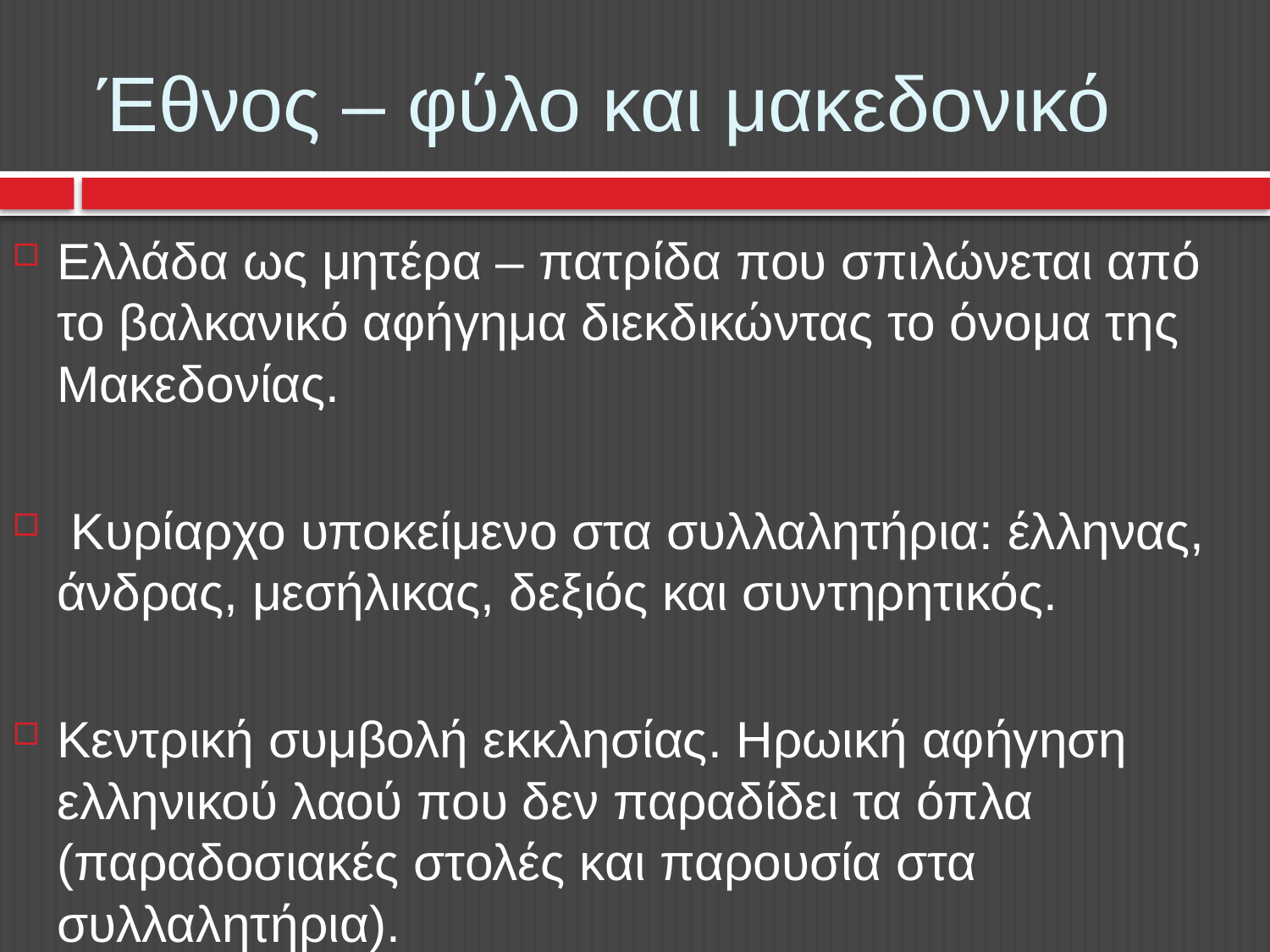

# Έθνος – φύλο και μακεδονικό
Ελλάδα ως μητέρα – πατρίδα που σπιλώνεται από το βαλκανικό αφήγημα διεκδικώντας το όνομα της Μακεδονίας.

 Κυρίαρχο υποκείμενο στα συλλαλητήρια: έλληνας, άνδρας, μεσήλικας, δεξιός και συντηρητικός.

Κεντρική συμβολή εκκλησίας. Ηρωική αφήγηση ελληνικού λαού που δεν παραδίδει τα όπλα (παραδοσιακές στολές και παρουσία στα συλλαλητήρια).